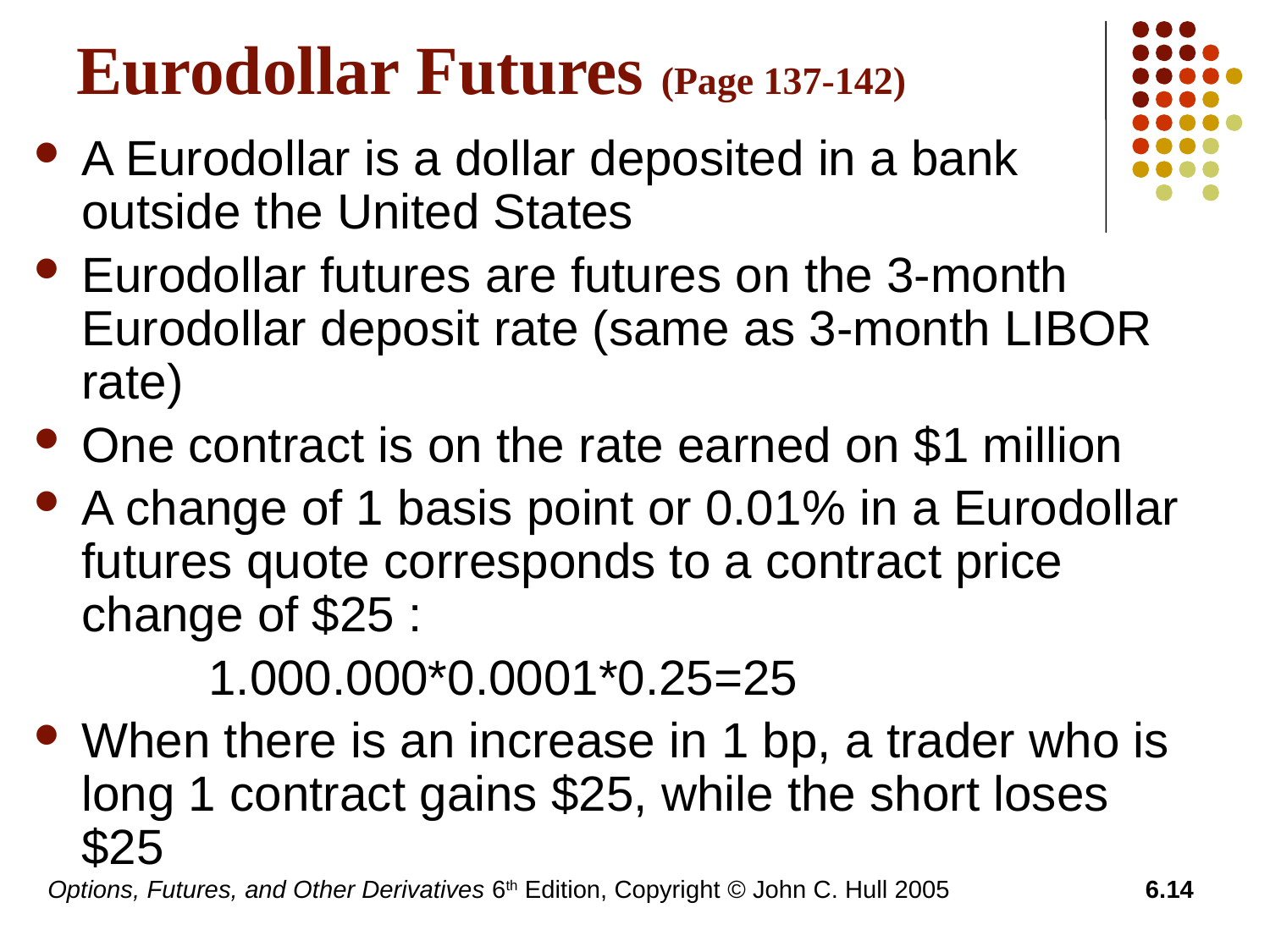

# Eurodollar Futures (Page 137-142)
A Eurodollar is a dollar deposited in a bank outside the United States
Eurodollar futures are futures on the 3-month Eurodollar deposit rate (same as 3-month LIBOR rate)
One contract is on the rate earned on $1 million
A change of 1 basis point or 0.01% in a Eurodollar futures quote corresponds to a contract price change of $25 :
		1.000.000*0.0001*0.25=25
When there is an increase in 1 bp, a trader who is long 1 contract gains $25, while the short loses $25
Options, Futures, and Other Derivatives 6th Edition, Copyright © John C. Hull 2005
6.14